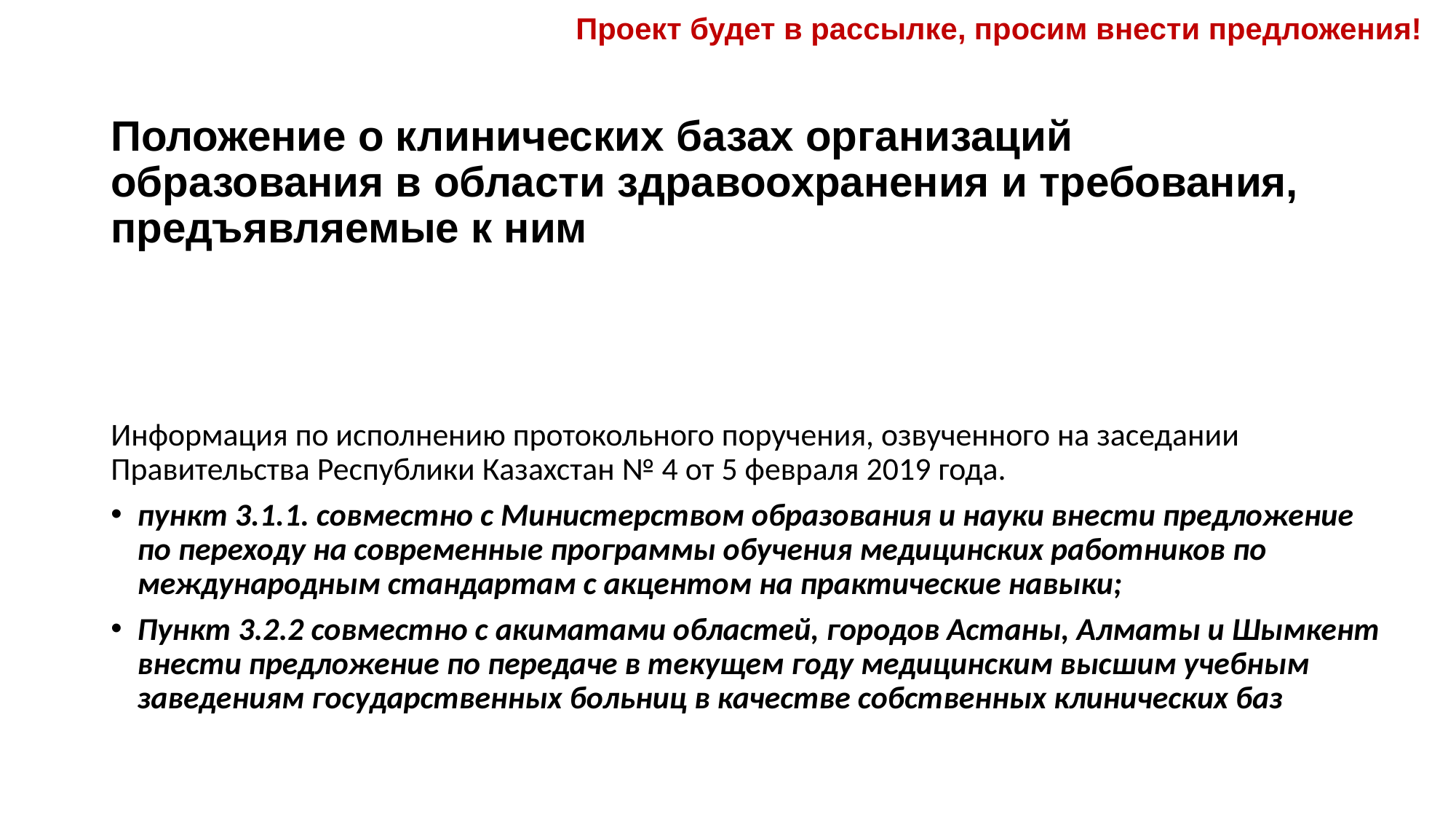

Проект будет в рассылке, просим внести предложения!
Положение о клинических базах организаций образования в области здравоохранения и требования, предъявляемые к ним

Информация по исполнению протокольного поручения, озвученного на заседании Правительства Республики Казахстан № 4 от 5 февраля 2019 года.
пункт 3.1.1. совместно с Министерством образования и науки внести предложение по переходу на современные программы обучения медицинских работников по международным стандартам с акцентом на практические навыки;
Пункт 3.2.2 совместно с акиматами областей, городов Астаны, Алматы и Шымкент внести предложение по передаче в текущем году медицинским высшим учебным заведениям государственных больниц в качестве собственных клинических баз